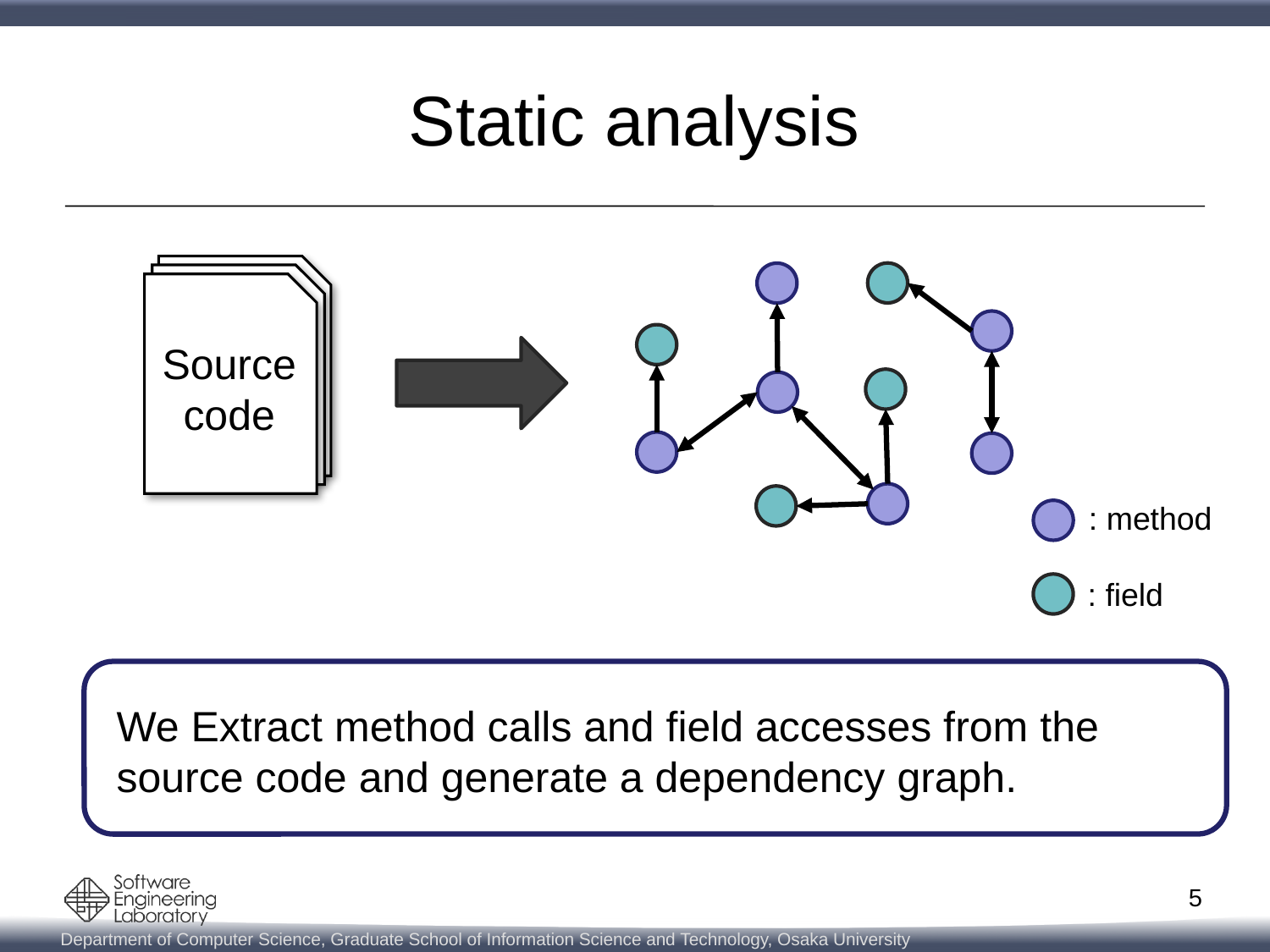

# Static analysis

Source
code

: method

: field

We Extract method calls and field accesses from the source code and generate a dependency graph.
5